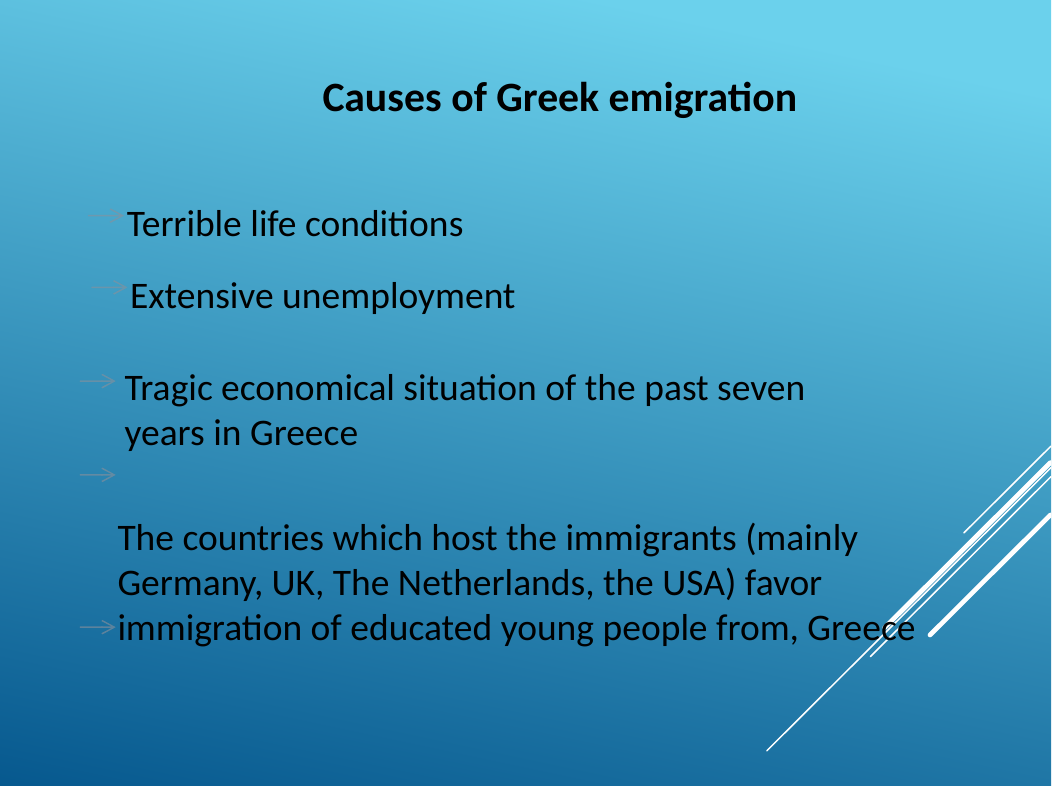

Causes of Greek emigration
Terrible life conditions
Extensive unemployment
Tragic economical situation of the past seven years in Greece
The countries which host the immigrants (mainly Germany, UK, The Netherlands, the USA) favor immigration of educated young people from, Greece